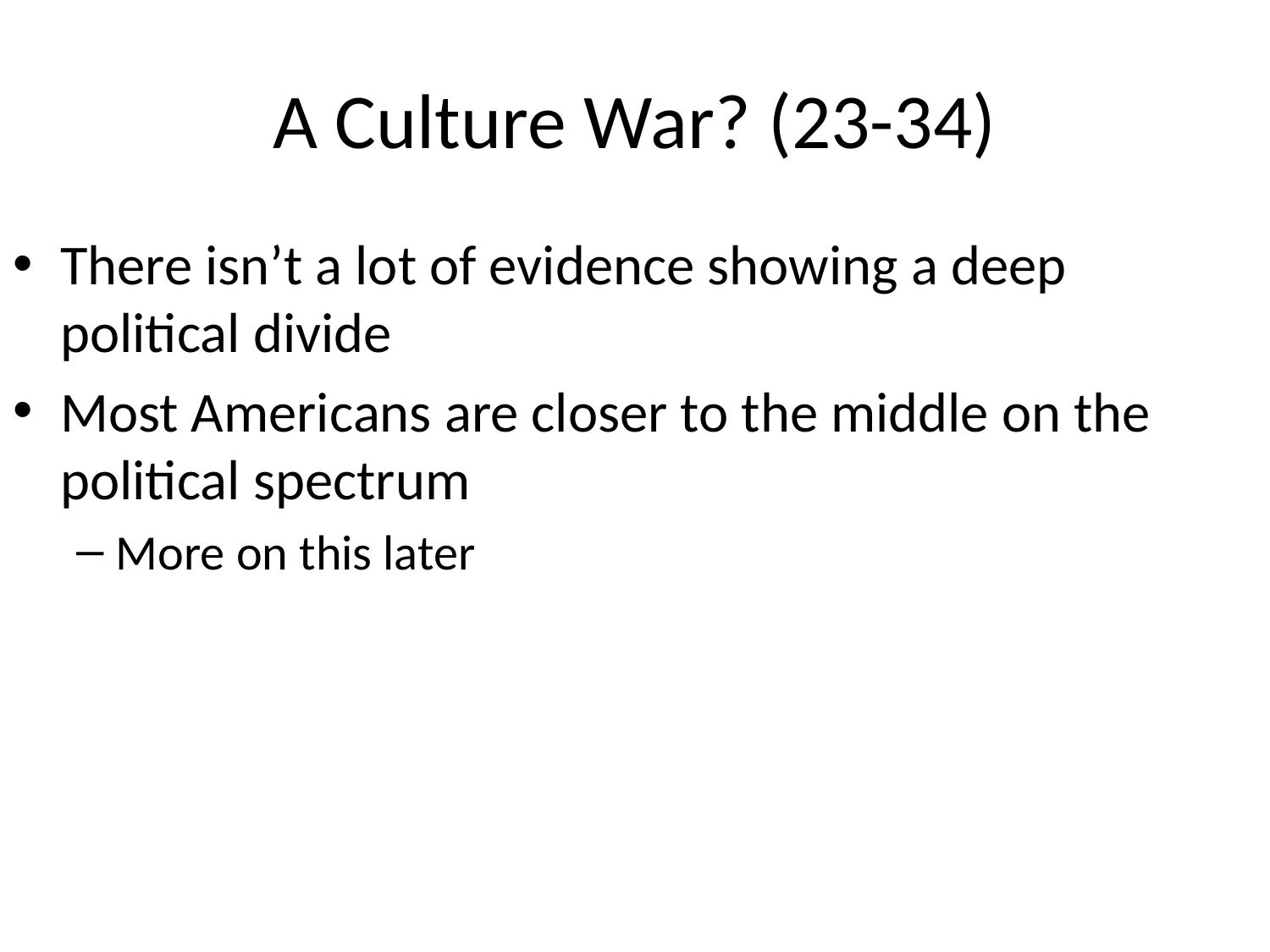

# A Culture War? (23-34)
There isn’t a lot of evidence showing a deep political divide
Most Americans are closer to the middle on the political spectrum
More on this later